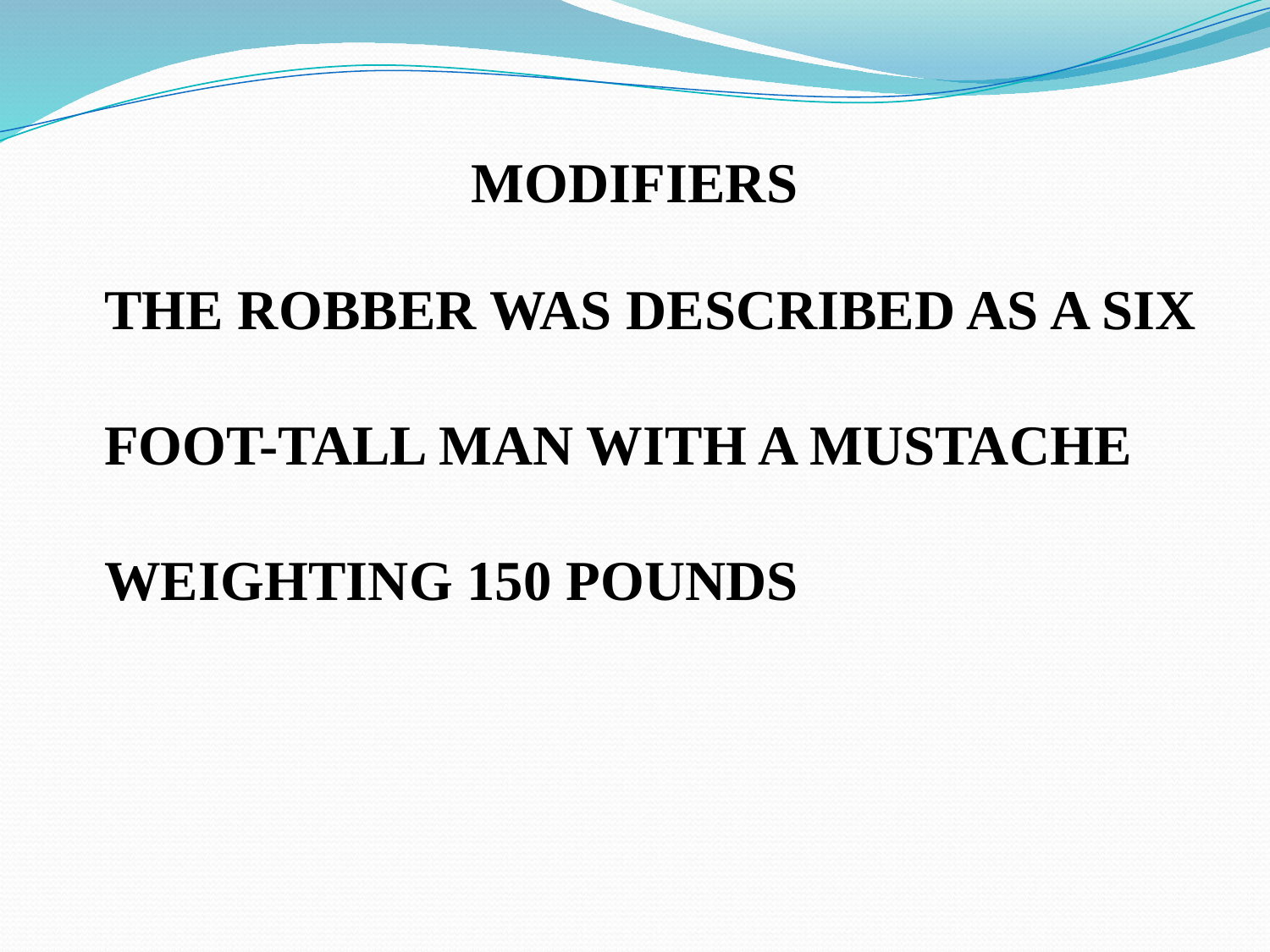

MODIFIERS
THE ROBBER WAS DESCRIBED AS A SIX

FOOT-TALL MAN WITH A MUSTACHE

WEIGHTING 150 POUNDS